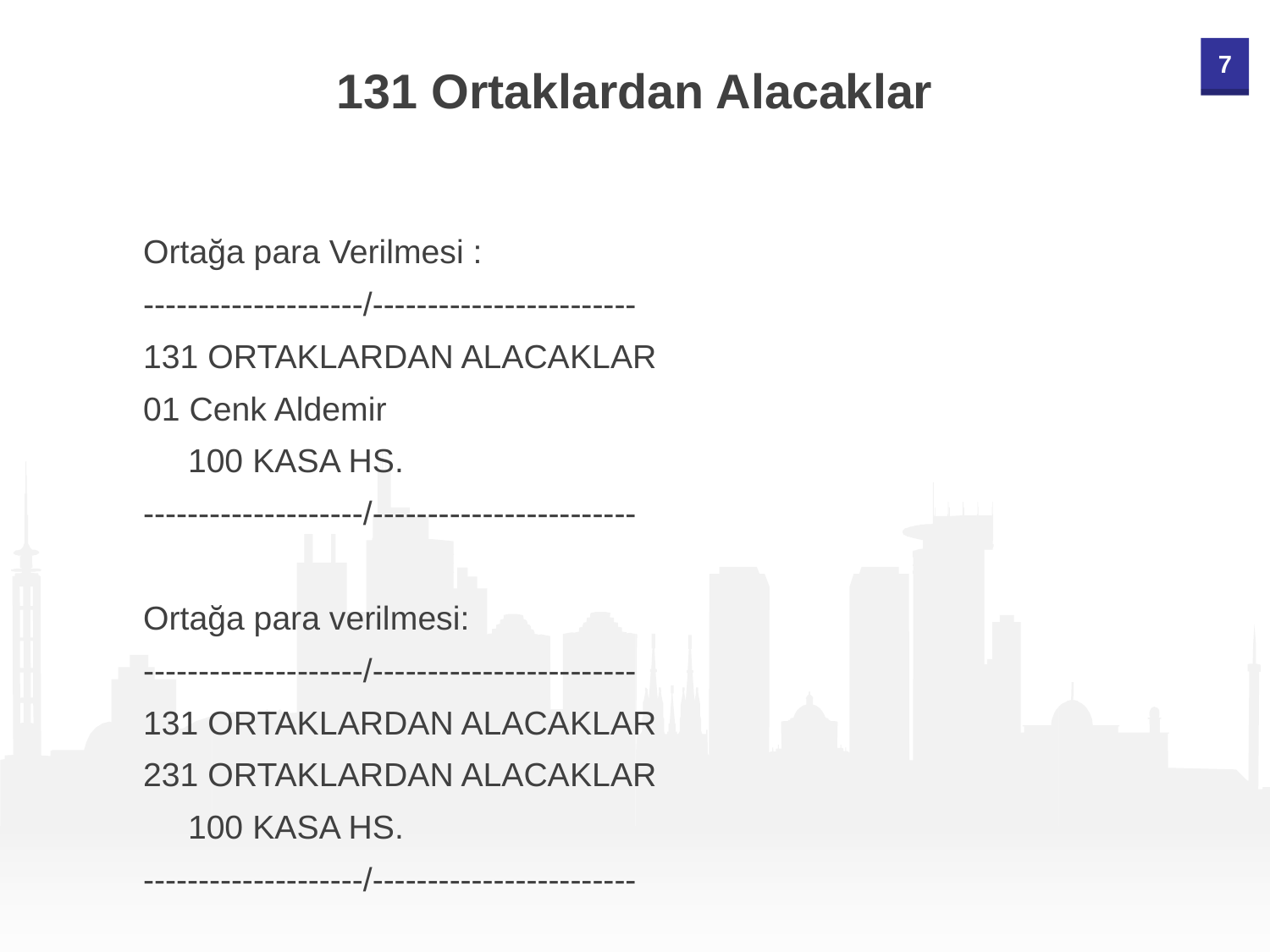

131 Ortaklardan Alacaklar
Ortağa para Verilmesi :
--------------------/------------------------
131 ORTAKLARDAN ALACAKLAR
01 Cenk Aldemir
		100 KASA HS.
--------------------/------------------------

Ortağa para verilmesi:
--------------------/------------------------
131 ORTAKLARDAN ALACAKLAR
231 ORTAKLARDAN ALACAKLAR
		100 KASA HS.
--------------------/------------------------